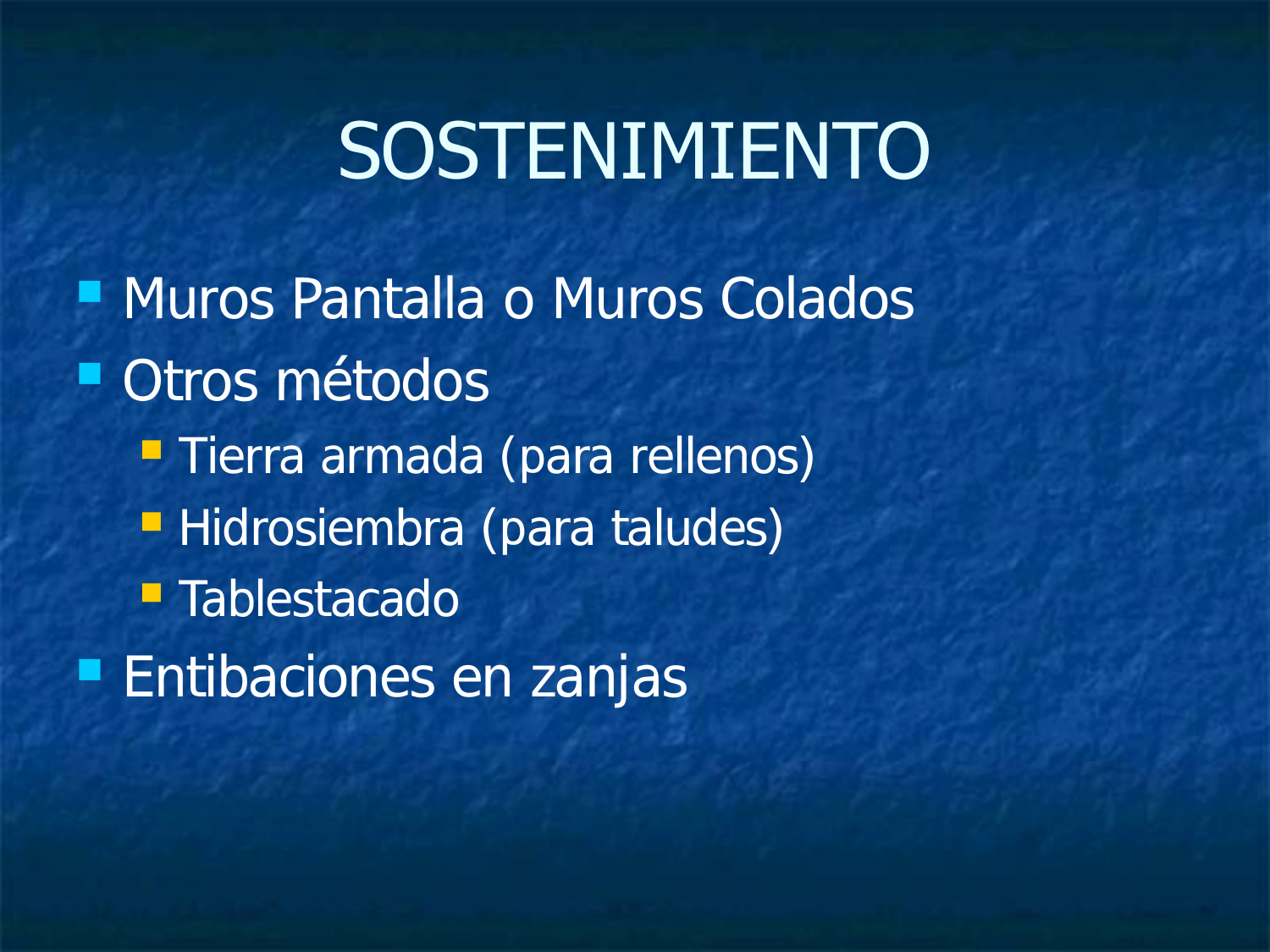

SOSTENIMIENTO
Muros Pantalla o Muros Colados
Otros métodos
Tierra armada (para rellenos)
Hidrosiembra (para taludes)
Tablestacado
Entibaciones en zanjas